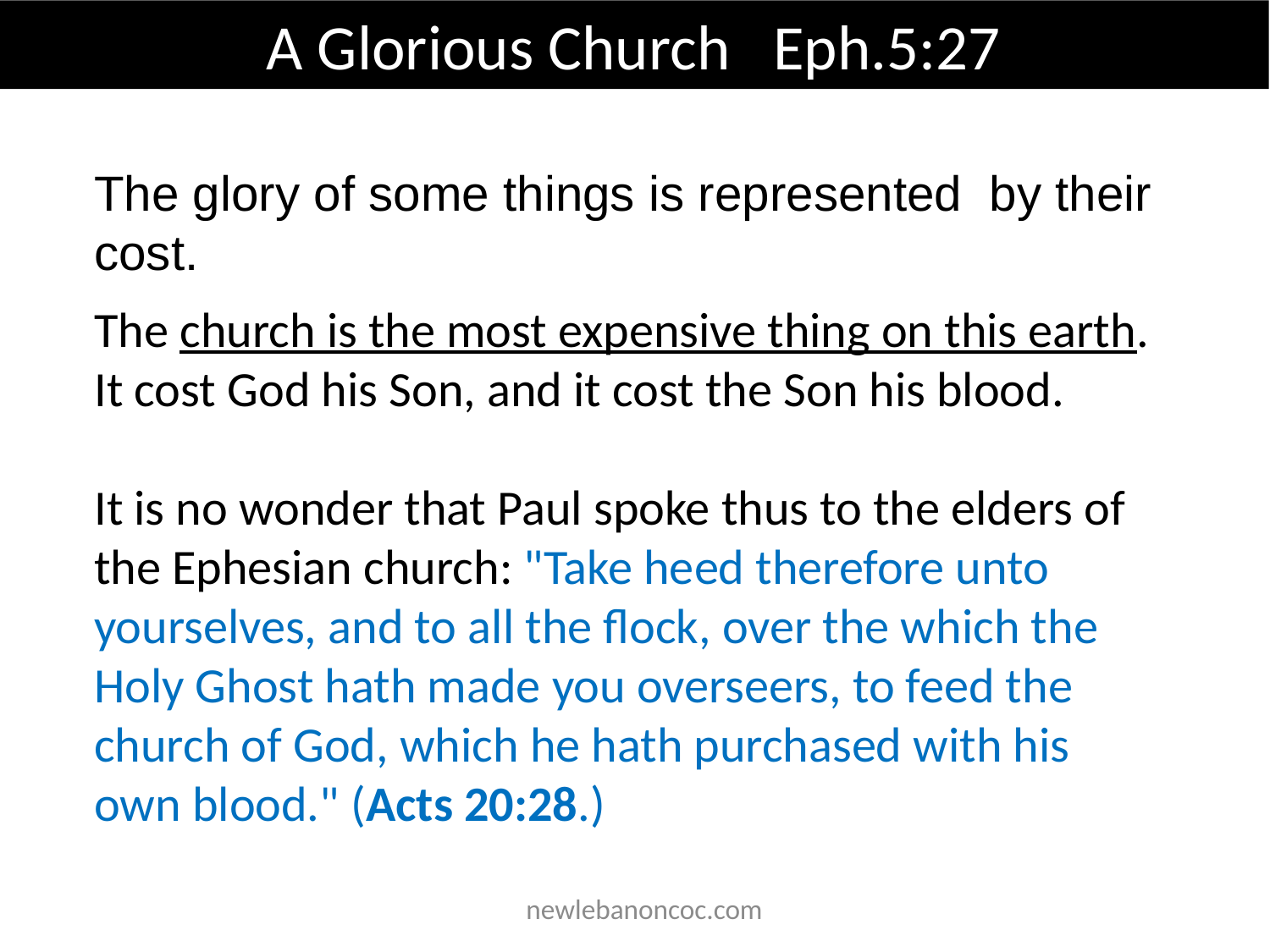

A Glorious Church   Eph.5:27
The glory of some things is represented  by their cost.
The church is the most expensive thing on this earth. It cost God his Son, and it cost the Son his blood.

It is no wonder that Paul spoke thus to the elders of the Ephesian church: "Take heed therefore unto yourselves, and to all the flock, over the which the Holy Ghost hath made you overseers, to feed the church of God, which he hath purchased with his own blood." (Acts 20:28.)
   newlebanoncoc.com